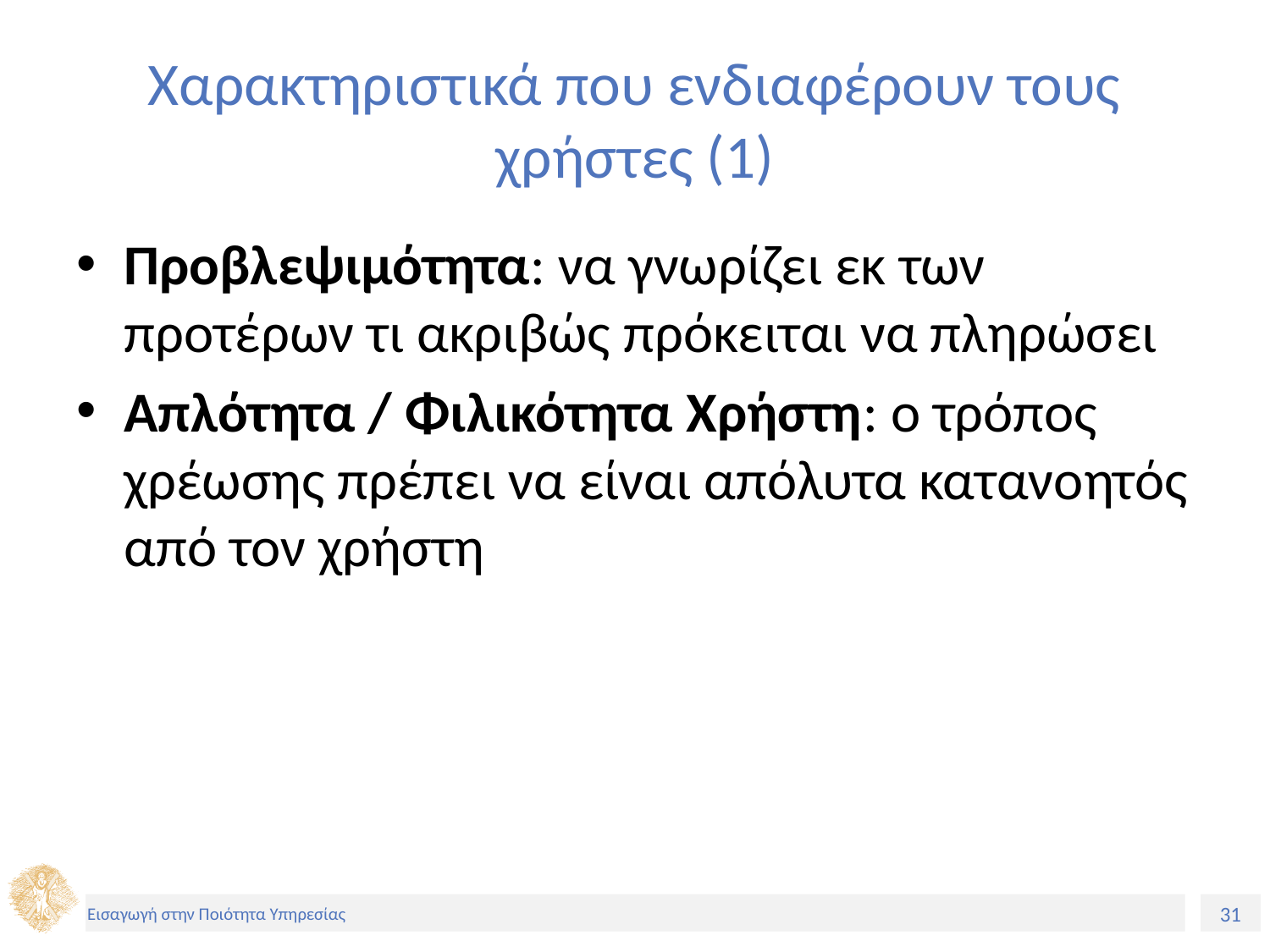

# Χαρακτηριστικά που ενδιαφέρουν τους χρήστες (1)
Προβλεψιμότητα: να γνωρίζει εκ των προτέρων τι ακριβώς πρόκειται να πληρώσει
Απλότητα / Φιλικότητα Χρήστη: ο τρόπος χρέωσης πρέπει να είναι απόλυτα κατανοητός από τον χρήστη